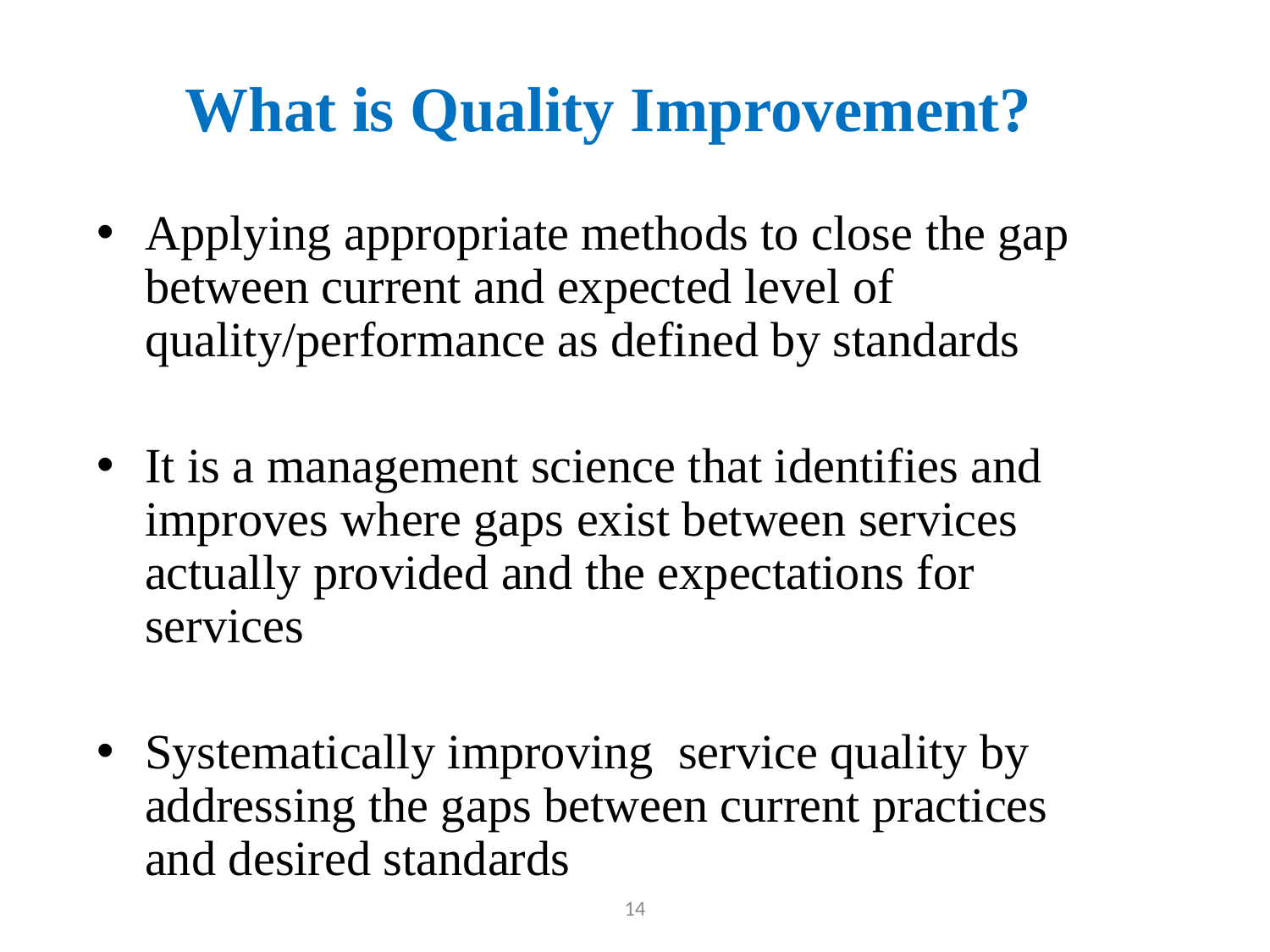

# What is Quality Improvement?
Applying appropriate methods to close the gap between current and expected level of quality/performance as defined by standards

It is a management science that identifies and improves where gaps exist between services actually provided and the expectations for services

Systematically improving  service quality by addressing the gaps between current practices and desired standards

14